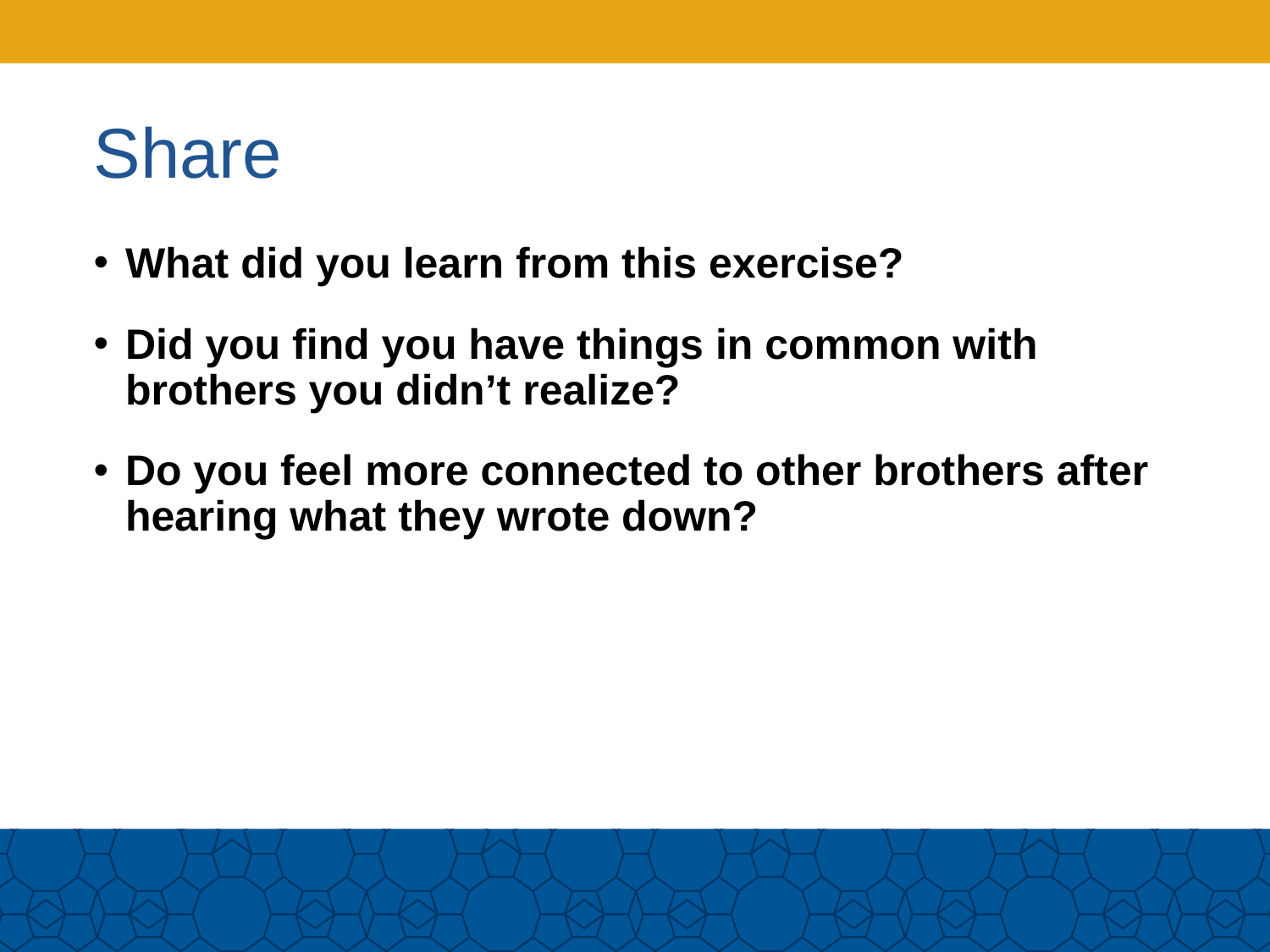

# Share
What did you learn from this exercise?
Did you find you have things in common with brothers you didn’t realize?
Do you feel more connected to other brothers after hearing what they wrote down?